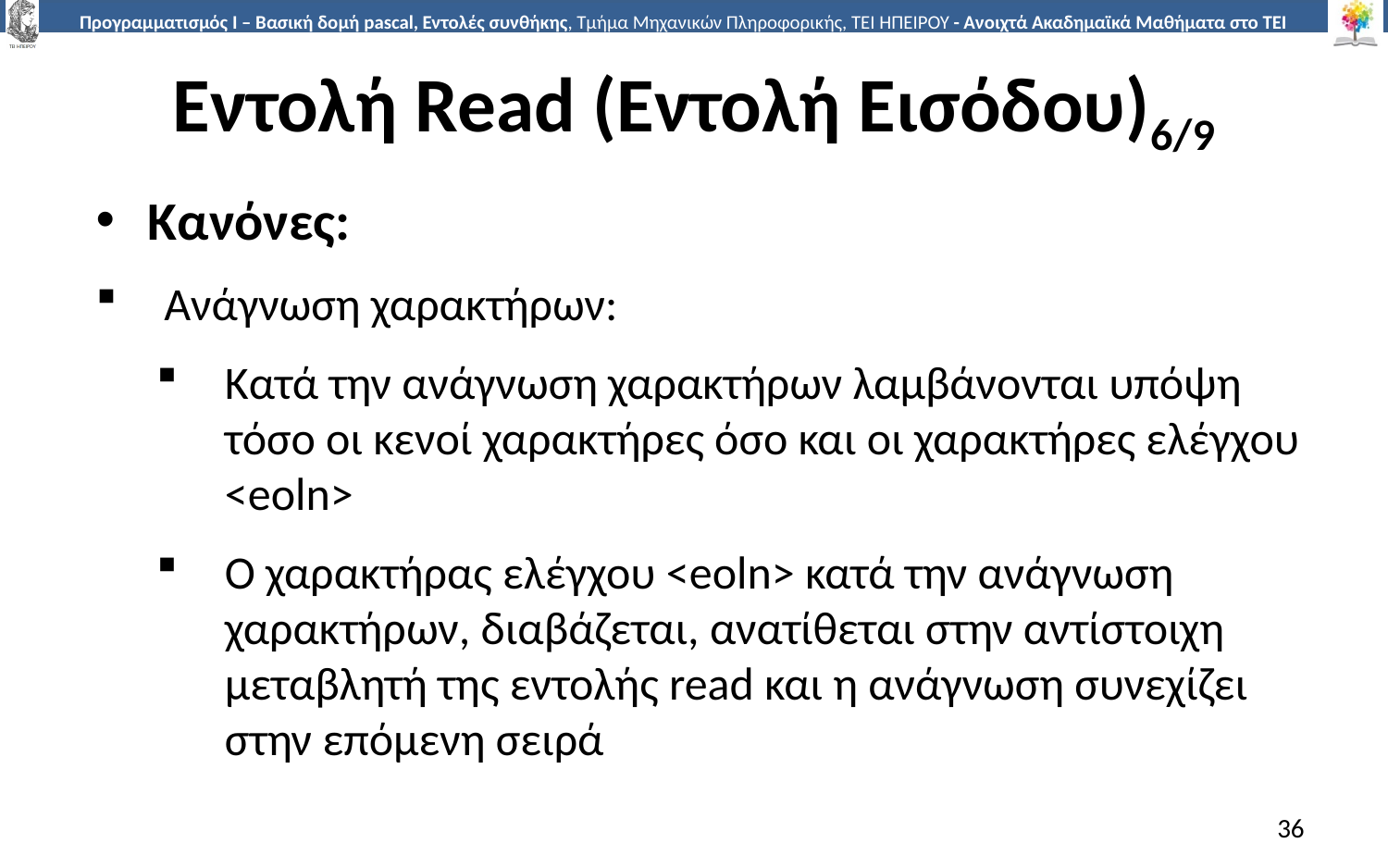

# Εντολή Read (Εντολή Εισόδου)6/9
Κανόνες:
Ανάγνωση χαρακτήρων:
Κατά την ανάγνωση χαρακτήρων λαμβάνονται υπόψη τόσο οι κενοί χαρακτήρες όσο και οι χαρακτήρες ελέγχου <eoln>
O χαρακτήρας ελέγχου <eoln> κατά την ανάγνωση χαρακτήρων, διαβάζεται, ανατίθεται στην αντίστοιχη μεταβλητή της εντολής read και η ανάγνωση συνεχίζει στην επόμενη σειρά
36